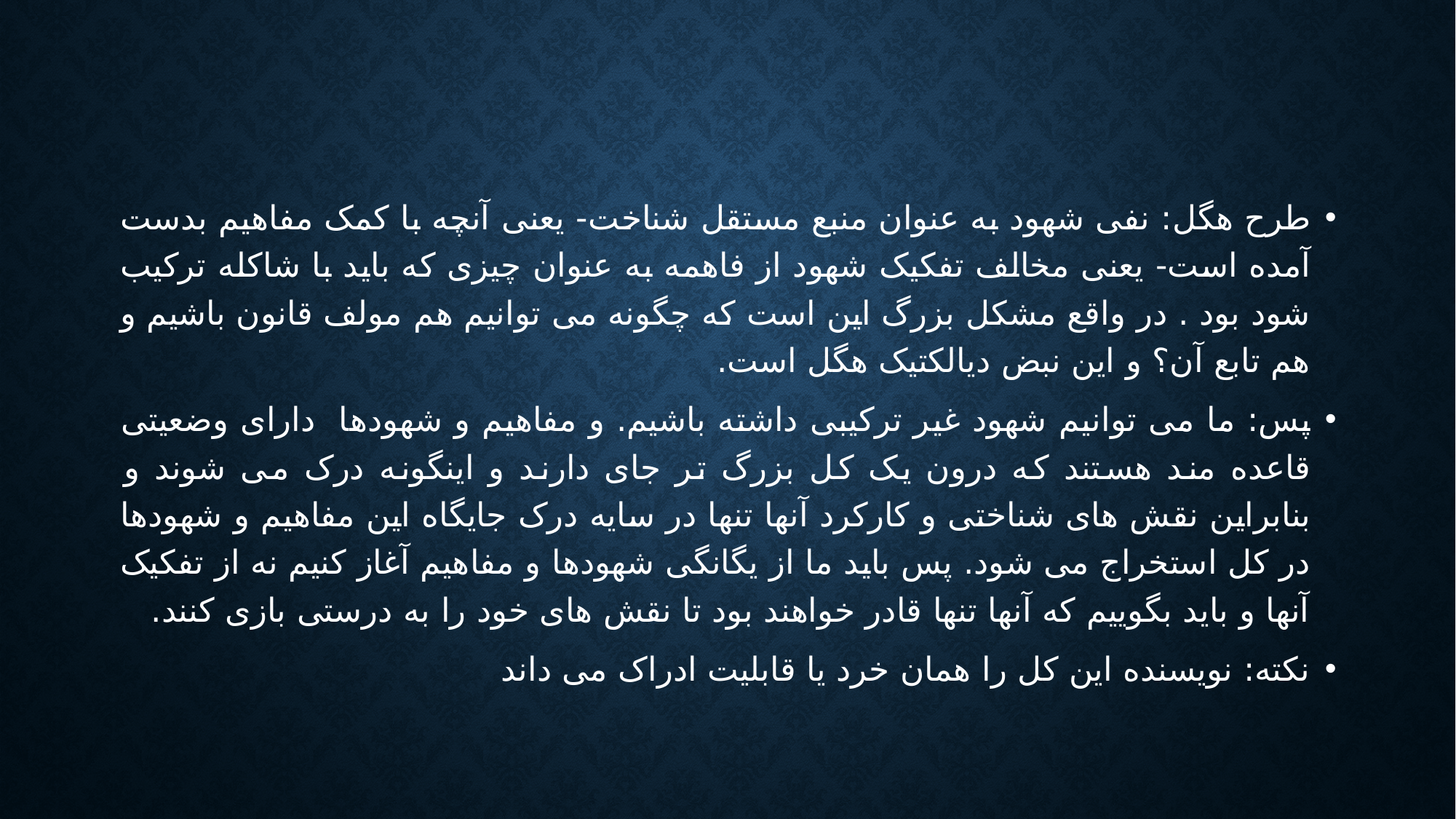

#
طرح هگل: نفی شهود به عنوان منبع مستقل شناخت- یعنی آنچه با کمک مفاهیم بدست آمده است- یعنی مخالف تفکیک شهود از فاهمه به عنوان چیزی که باید با شاکله ترکیب شود بود . در واقع مشکل بزرگ این است که چگونه می توانیم هم مولف قانون باشیم و هم تابع آن؟ و این نبض دیالکتیک هگل است.
پس: ما می توانیم شهود غیر ترکیبی داشته باشیم. و مفاهیم و شهودها  دارای وضعیتی قاعده مند هستند که درون یک کل بزرگ تر جای دارند و اینگونه درک می شوند و بنابراین نقش های شناختی و کارکرد آنها تنها در سایه درک جایگاه این مفاهیم و شهودها در کل استخراج می شود. پس باید ما از یگانگی شهودها و مفاهیم آغاز کنیم نه از تفکیک آنها و باید بگوییم که آنها تنها قادر خواهند بود تا نقش های خود را به درستی بازی کنند.
نکته: نویسنده این کل را همان خرد یا قابلیت ادراک می داند